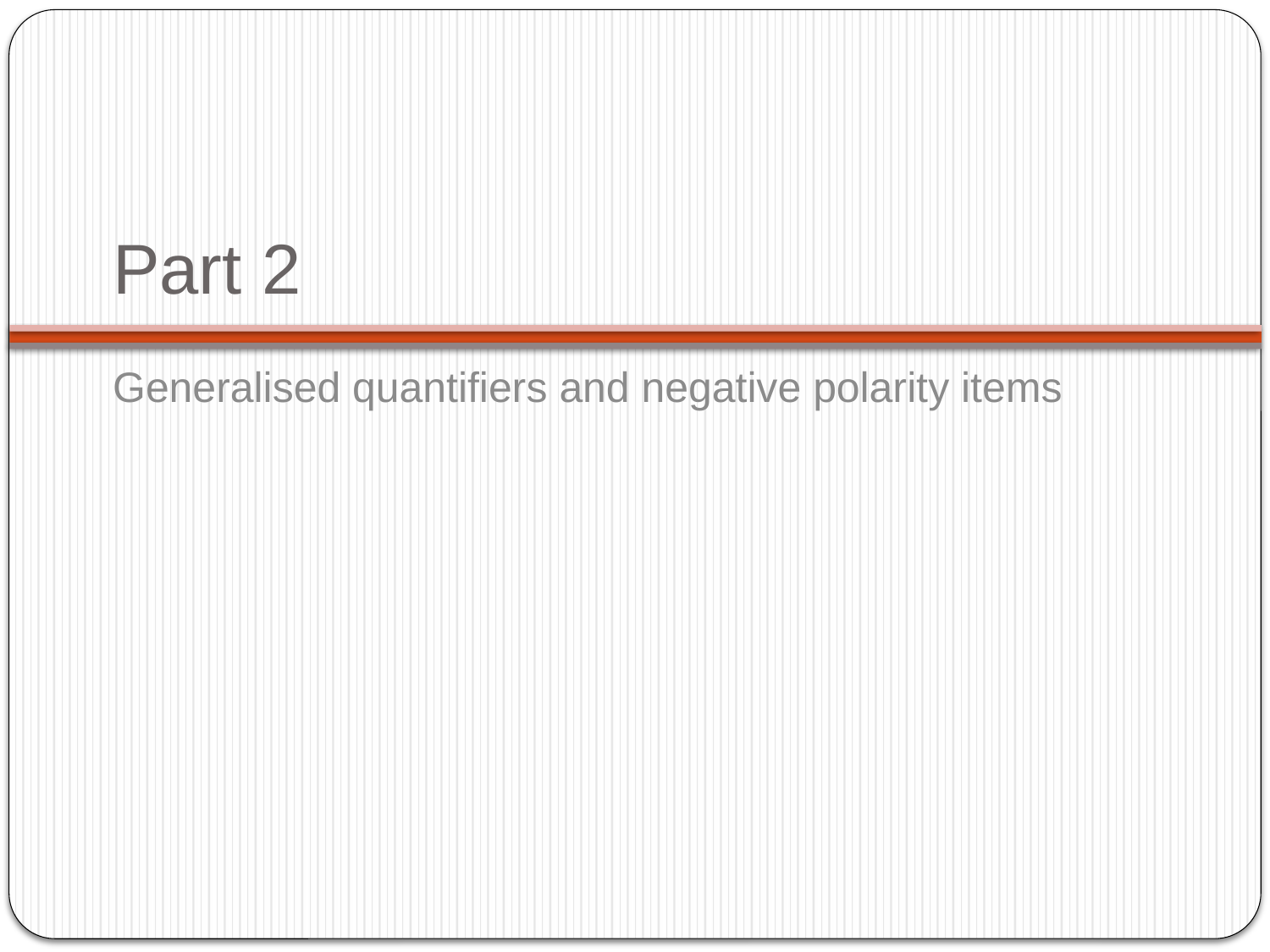

# Part 2
Generalised quantifiers and negative polarity items